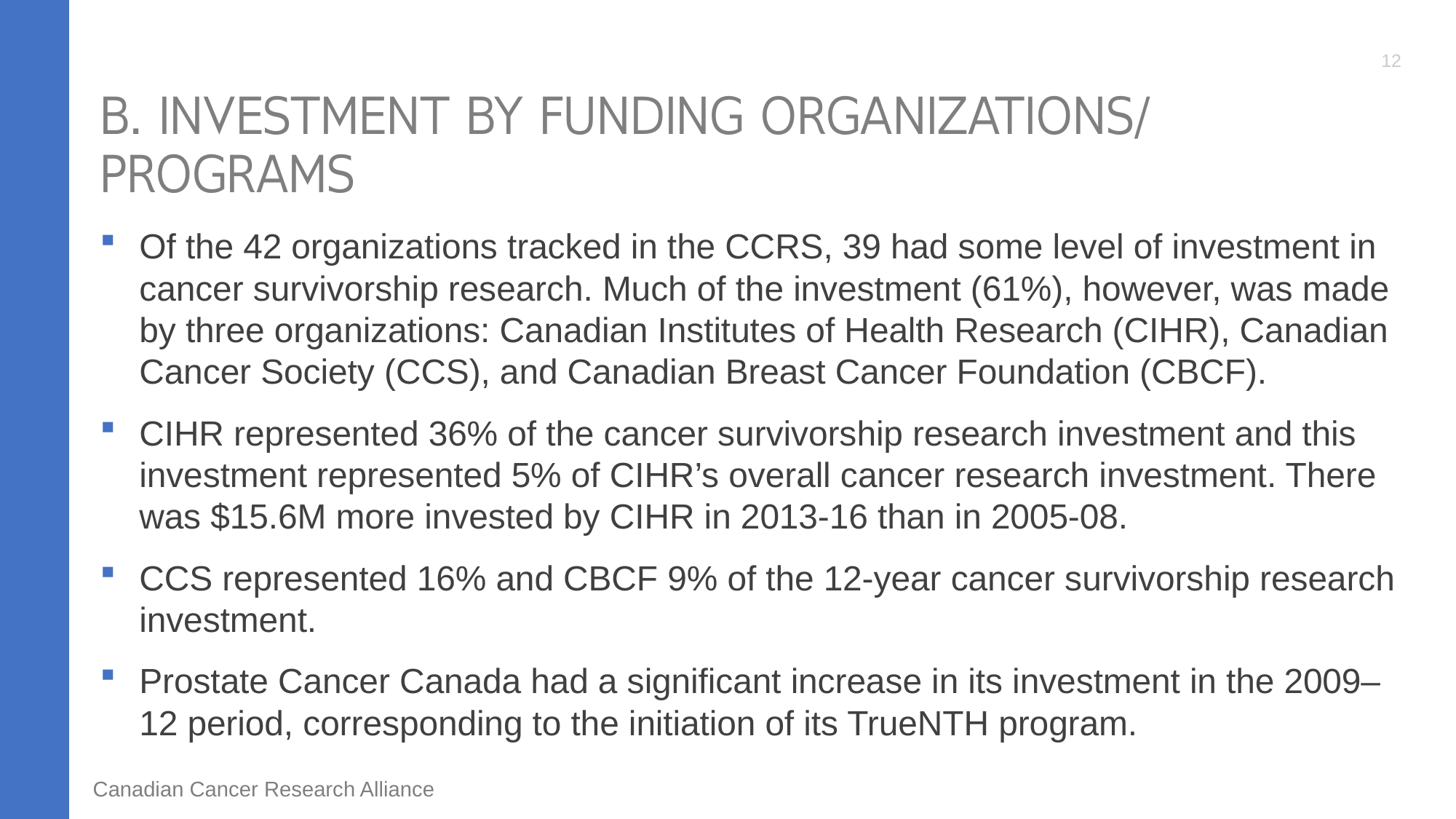

12
# B. Investment by Funding Organizations/ Programs
Of the 42 organizations tracked in the CCRS, 39 had some level of investment in cancer survivorship research. Much of the investment (61%), however, was made by three organizations: Canadian Institutes of Health Research (CIHR), Canadian Cancer Society (CCS), and Canadian Breast Cancer Foundation (CBCF).
CIHR represented 36% of the cancer survivorship research investment and this investment represented 5% of CIHR’s overall cancer research investment. There was $15.6M more invested by CIHR in 2013-16 than in 2005-08.
CCS represented 16% and CBCF 9% of the 12-year cancer survivorship research investment.
Prostate Cancer Canada had a significant increase in its investment in the 2009‒12 period, corresponding to the initiation of its TrueNTH program.